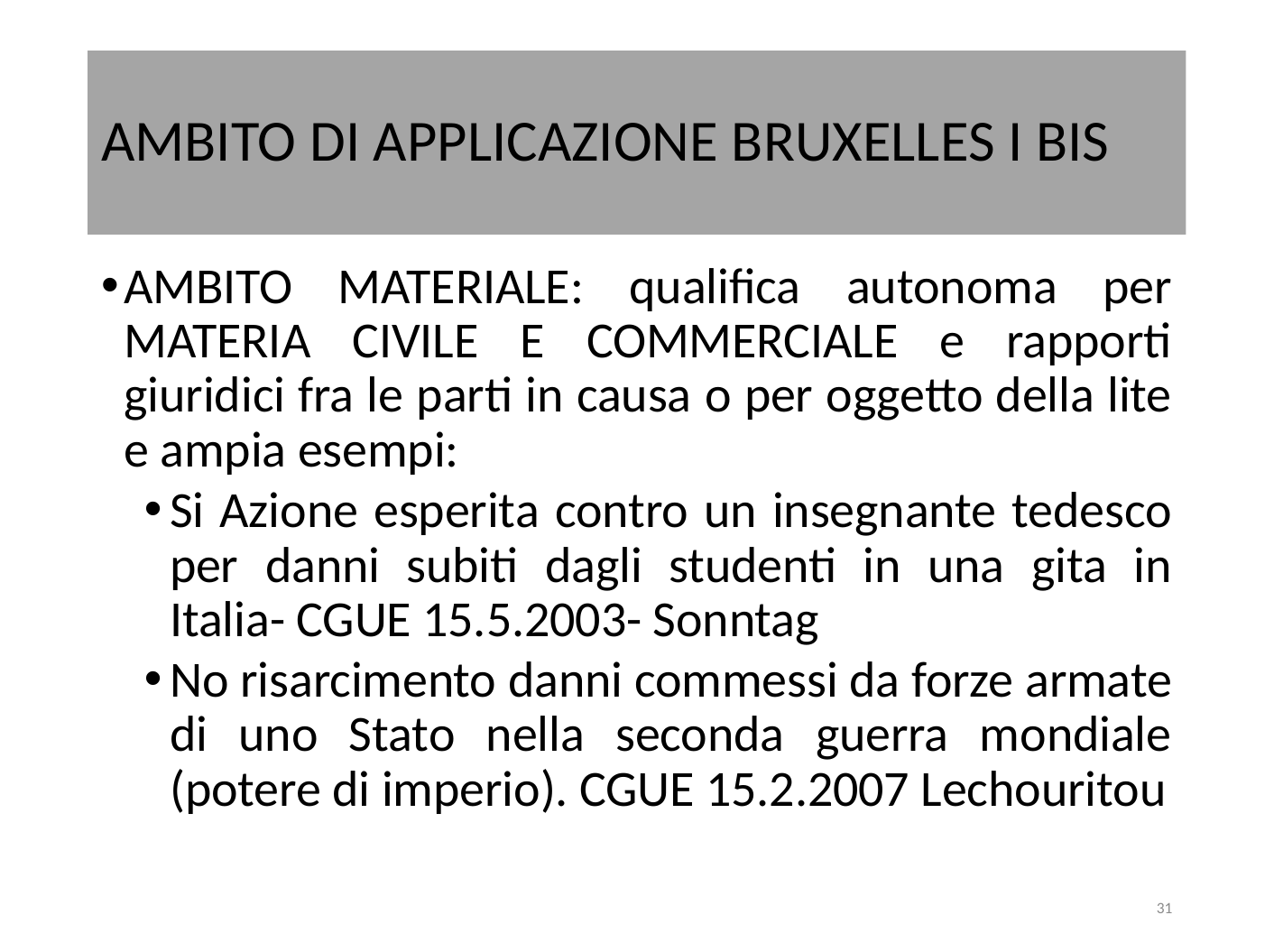

# AMBITO DI APPLICAZIONE BRUXELLES I BIS
AMBITO MATERIALE: qualifica autonoma per MATERIA CIVILE E COMMERCIALE e rapporti giuridici fra le parti in causa o per oggetto della lite e ampia esempi:
Si Azione esperita contro un insegnante tedesco per danni subiti dagli studenti in una gita in Italia- CGUE 15.5.2003- Sonntag
No risarcimento danni commessi da forze armate di uno Stato nella seconda guerra mondiale (potere di imperio). CGUE 15.2.2007 Lechouritou

31